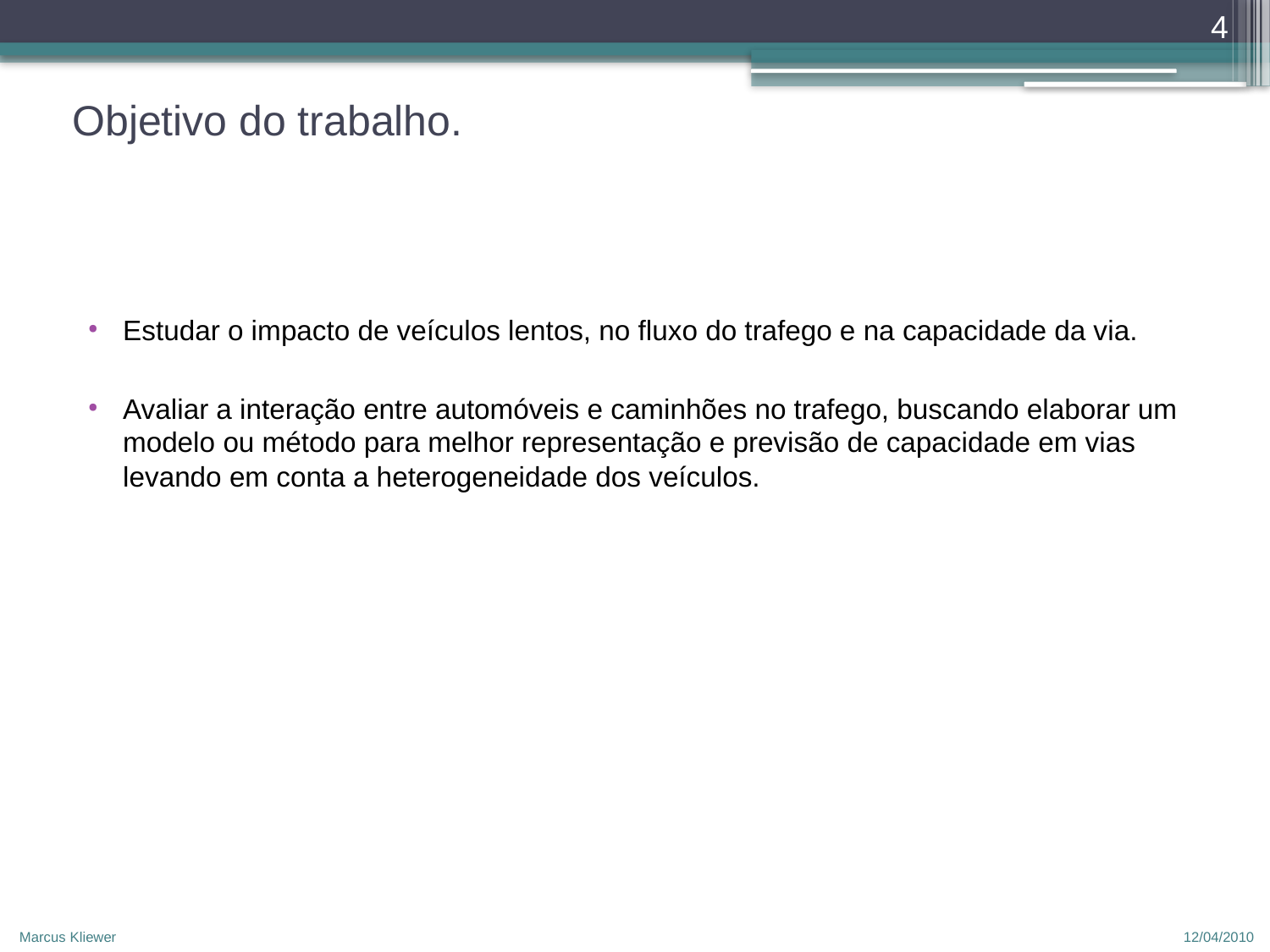

4
# Objetivo do trabalho.

Estudar o impacto de veículos lentos, no fluxo do trafego e na capacidade da via.

Avaliar a interação entre automóveis e caminhões no trafego, buscando elaborar um modelo ou método para melhor representação e previsão de capacidade em vias levando em conta a heterogeneidade dos veículos.

Marcus Kliewer
12/04/2010